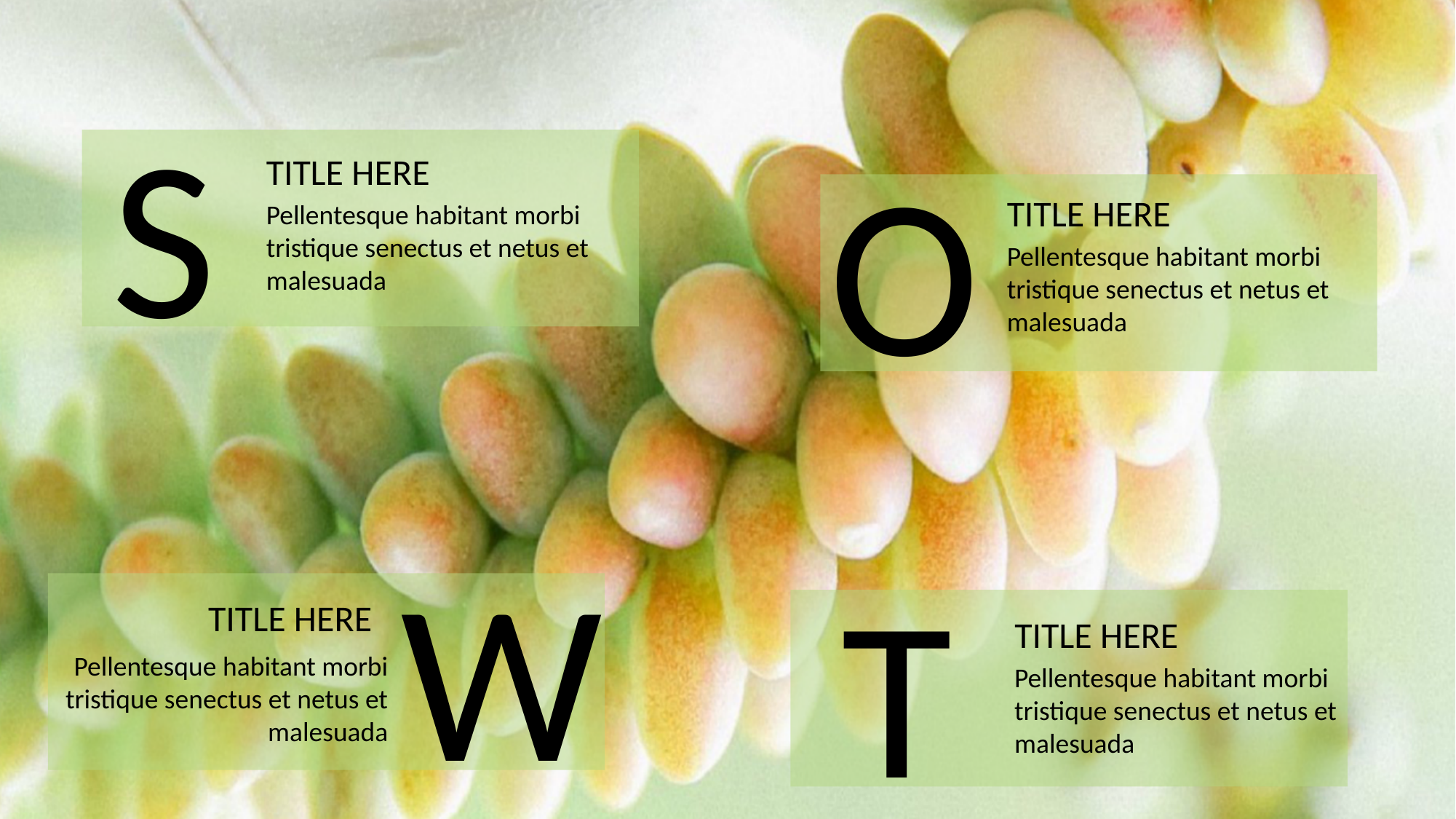

S
O

TITLE HERE
Pellentesque habitant morbi tristique senectus et netus et malesuada

TITLE HERE
Pellentesque habitant morbi tristique senectus et netus et malesuada
W
T

TITLE HERE
Pellentesque habitant morbi tristique senectus et netus et malesuada

TITLE HERE
Pellentesque habitant morbi tristique senectus et netus et malesuada